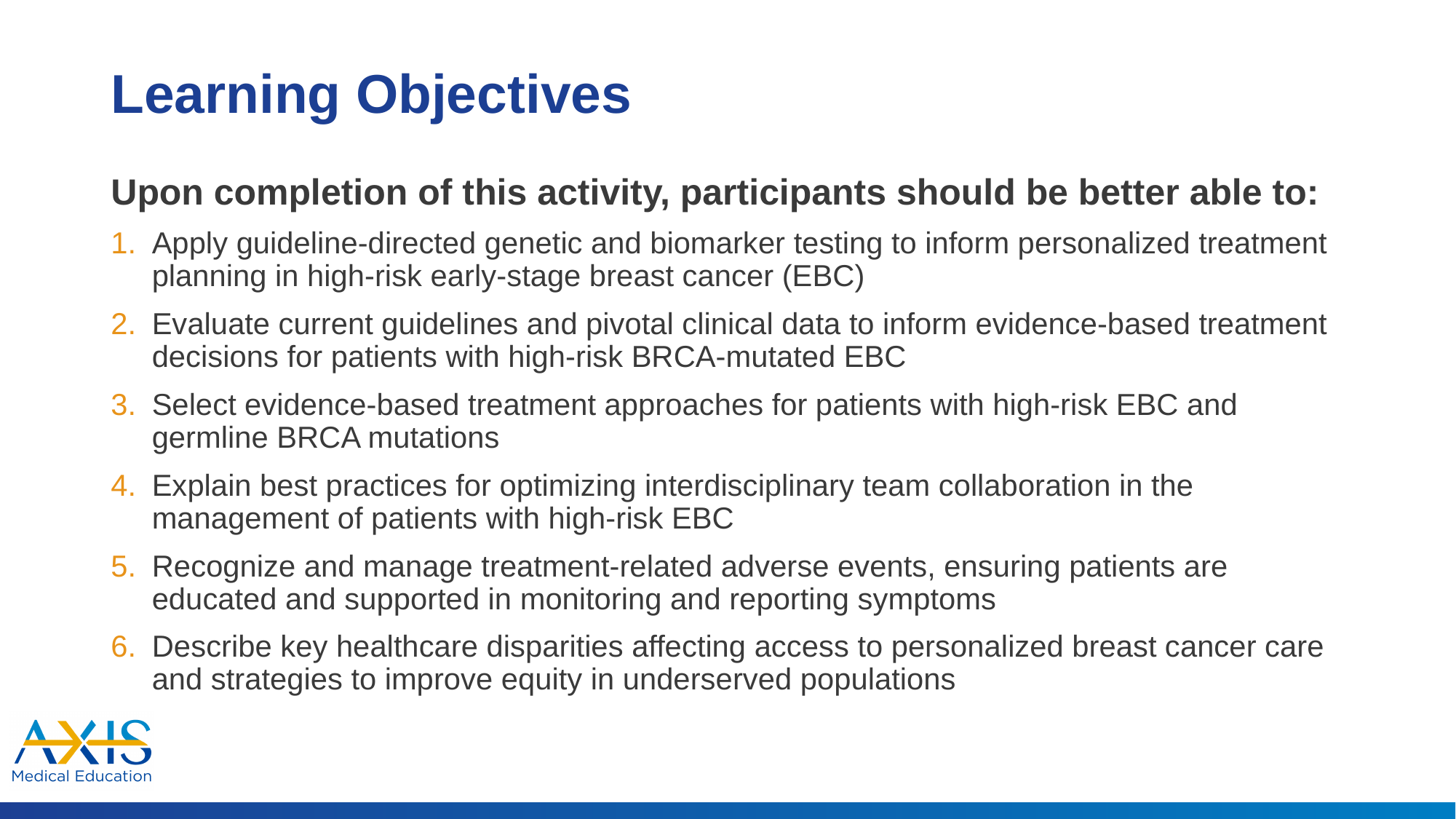

# Learning Objectives
Upon completion of this activity, participants should be better able to:
Apply guideline-directed genetic and biomarker testing to inform personalized treatment planning in high-risk early-stage breast cancer (EBC)
Evaluate current guidelines and pivotal clinical data to inform evidence-based treatment decisions for patients with high-risk BRCA-mutated EBC
Select evidence-based treatment approaches for patients with high-risk EBC and germline BRCA mutations
Explain best practices for optimizing interdisciplinary team collaboration in the management of patients with high-risk EBC
Recognize and manage treatment-related adverse events, ensuring patients are educated and supported in monitoring and reporting symptoms
Describe key healthcare disparities affecting access to personalized breast cancer care and strategies to improve equity in underserved populations